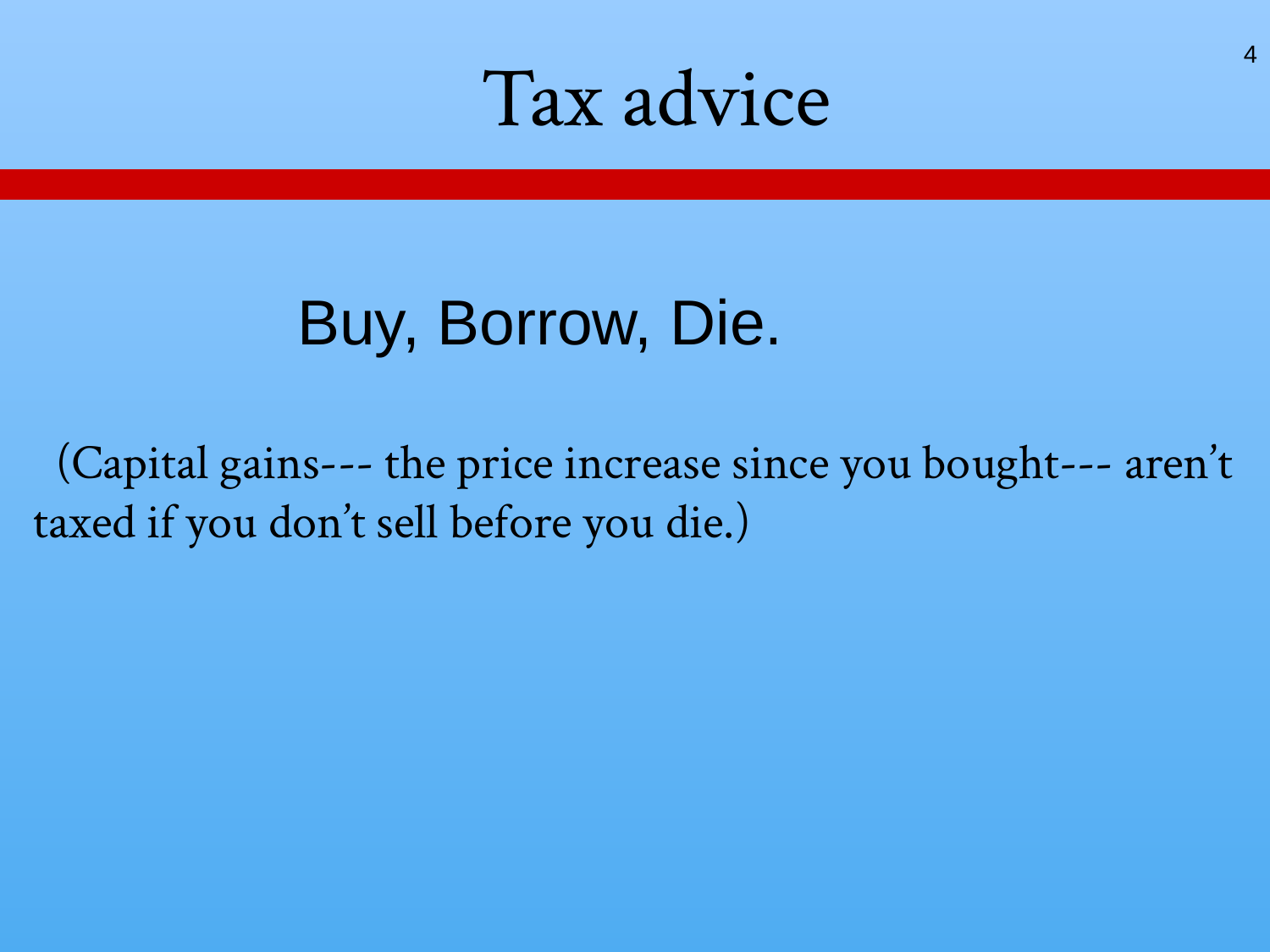

4
Tax advice

  (Capital gains--- the price increase since you bought--- aren’t taxed if you don’t sell before you die.)
            Buy, Borrow, Die.